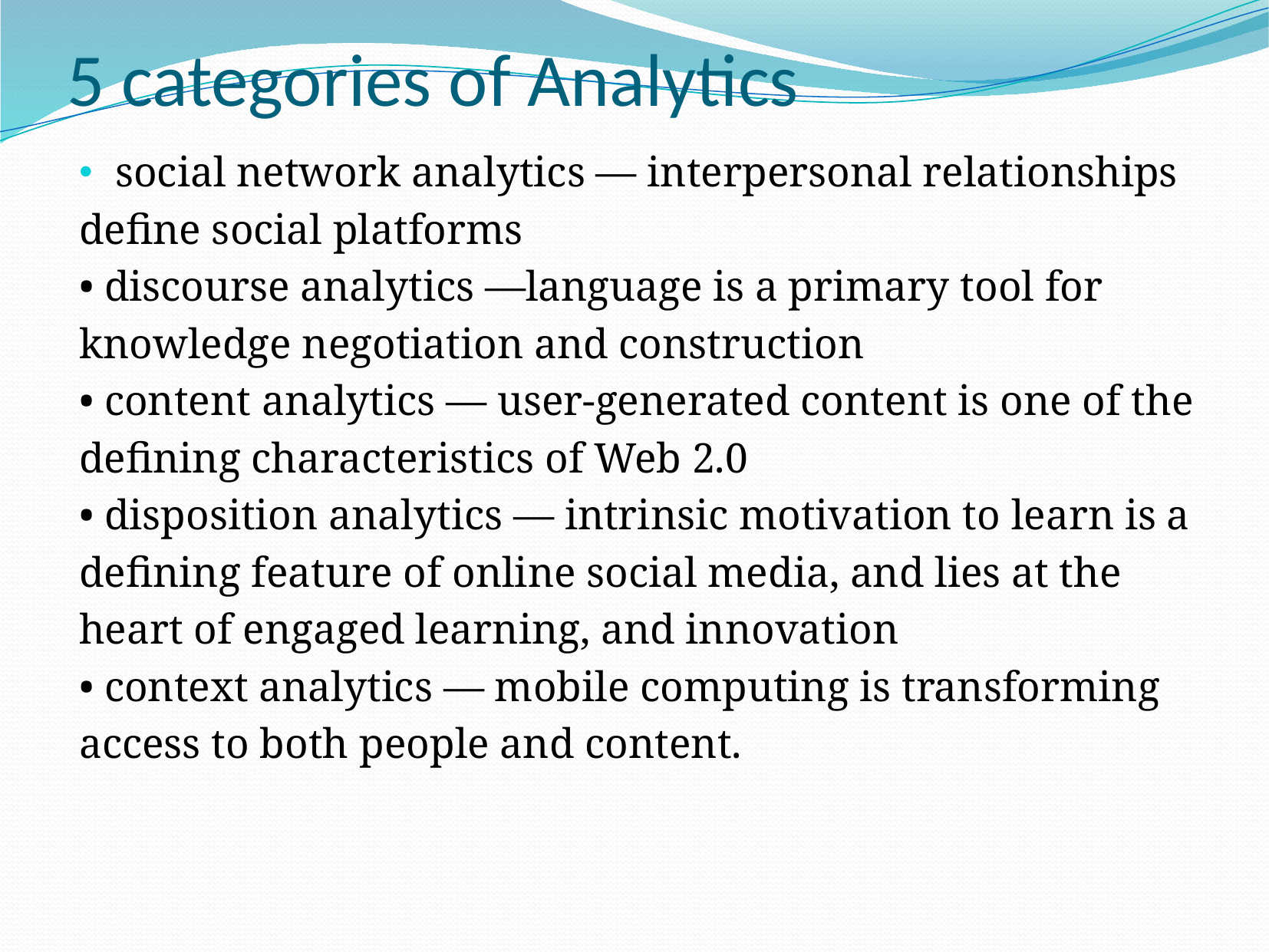

# 5 categories of Analytics
social network analytics — interpersonal relationships
define social platforms
• discourse analytics —language is a primary tool for
knowledge negotiation and construction
• content analytics — user-generated content is one of the
defining characteristics of Web 2.0
• disposition analytics — intrinsic motivation to learn is a
defining feature of online social media, and lies at the
heart of engaged learning, and innovation
• context analytics — mobile computing is transforming
access to both people and content.